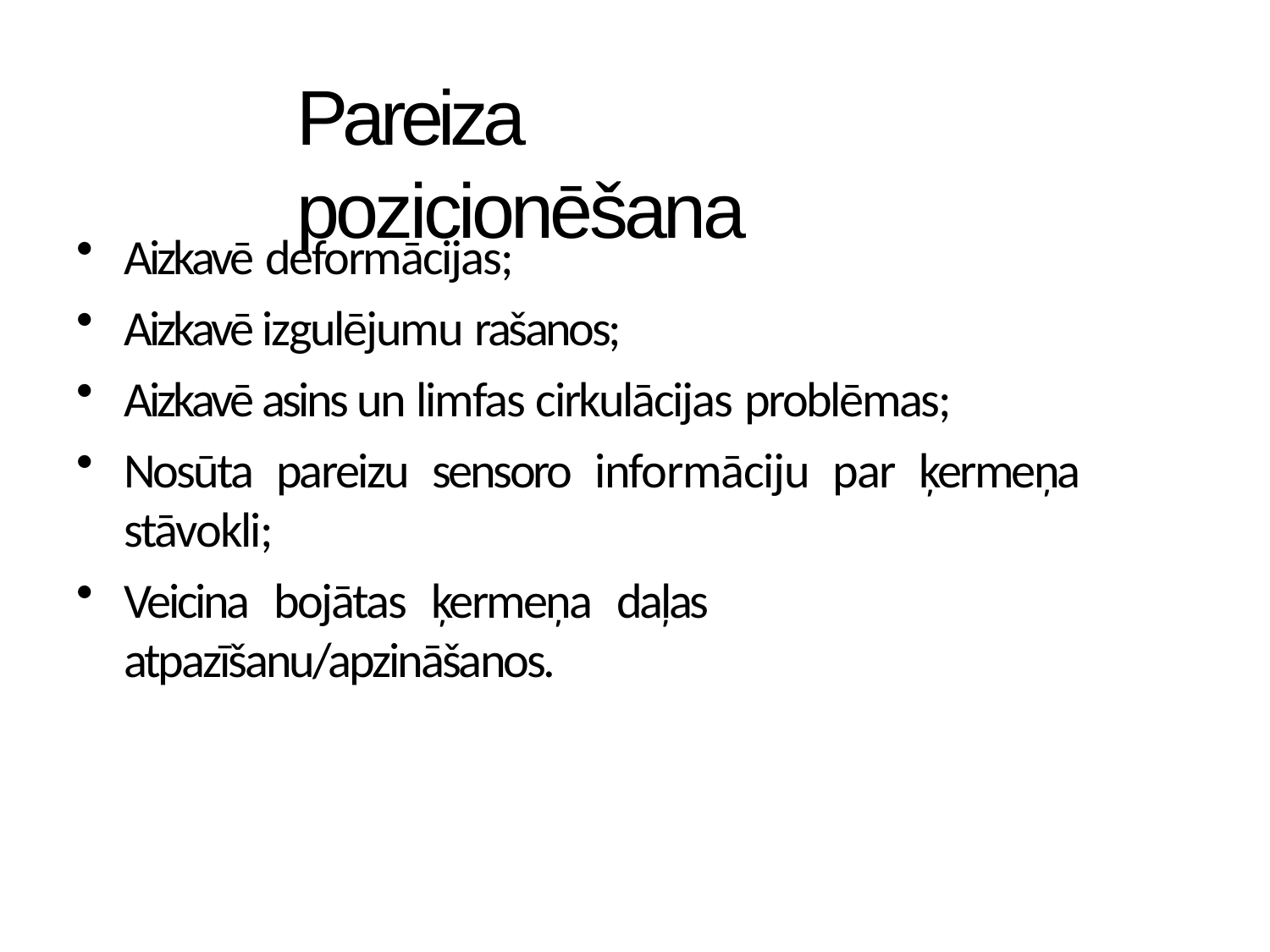

# Pareiza pozicionēšana
Aizkavē deformācijas;
Aizkavē izgulējumu rašanos;
Aizkavē asins un limfas cirkulācijas problēmas;
Nosūta pareizu sensoro informāciju par ķermeņa  stāvokli;
Veicina bojātas ķermeņa daļas  atpazīšanu/apzināšanos.